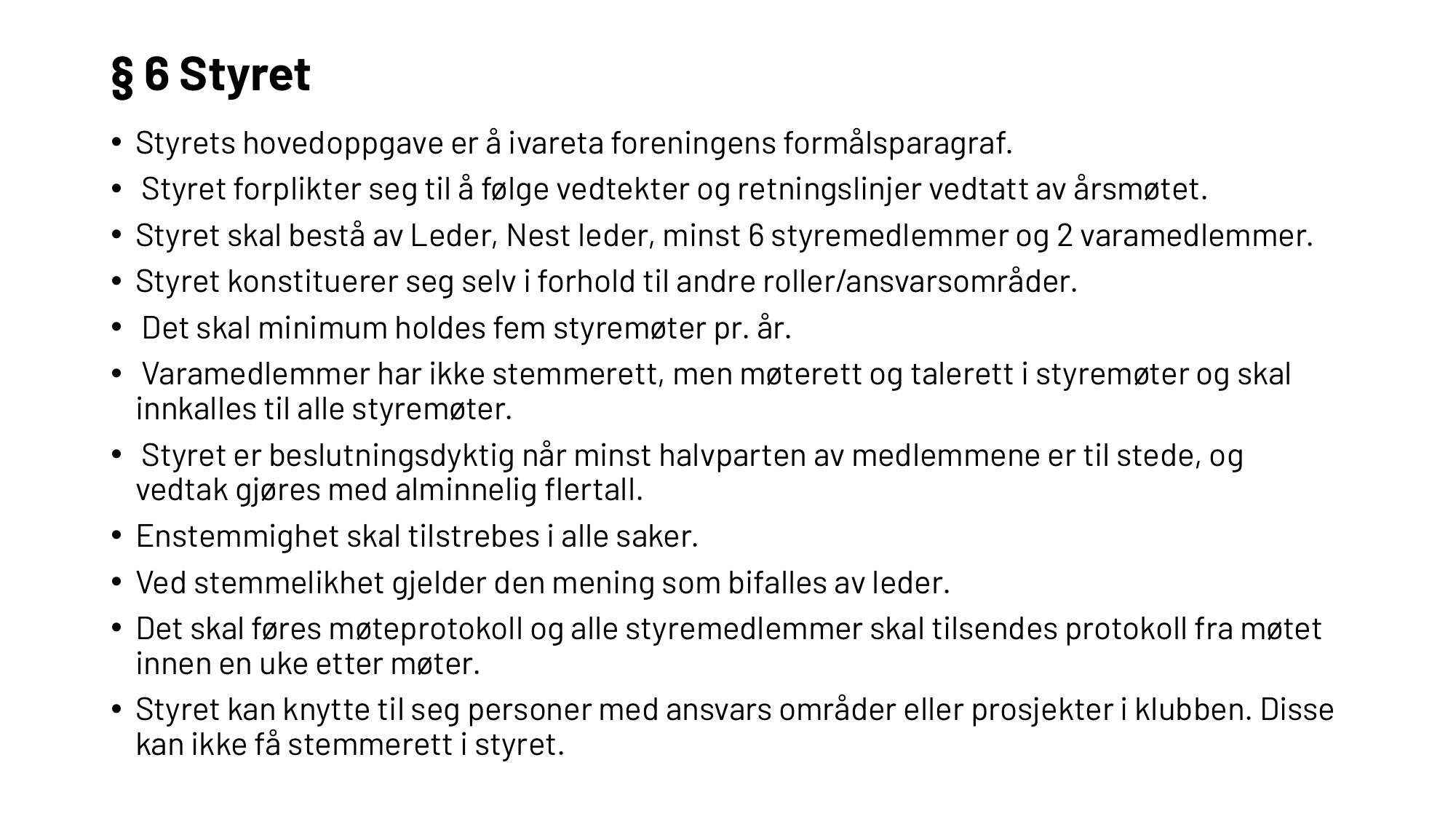

# § 6 Styret
Styrets hovedoppgave er å ivareta foreningens formålsparagraf.
 Styret forplikter seg til å følge vedtekter og retningslinjer vedtatt av årsmøtet.
Styret skal bestå av Leder, Nest leder, minst 6 styremedlemmer og 2 varamedlemmer.
Styret konstituerer seg selv i forhold til andre roller/ansvarsområder.
 Det skal minimum holdes fem styremøter pr. år.
 Varamedlemmer har ikke stemmerett, men møterett og talerett i styremøter og skal innkalles til alle styremøter.
 Styret er beslutningsdyktig når minst halvparten av medlemmene er til stede, og vedtak gjøres med alminnelig flertall.
Enstemmighet skal tilstrebes i alle saker.
Ved stemmelikhet gjelder den mening som bifalles av leder.
Det skal føres møteprotokoll og alle styremedlemmer skal tilsendes protokoll fra møtet innen en uke etter møter.
Styret kan knytte til seg personer med ansvars områder eller prosjekter i klubben. Disse kan ikke få stemmerett i styret.